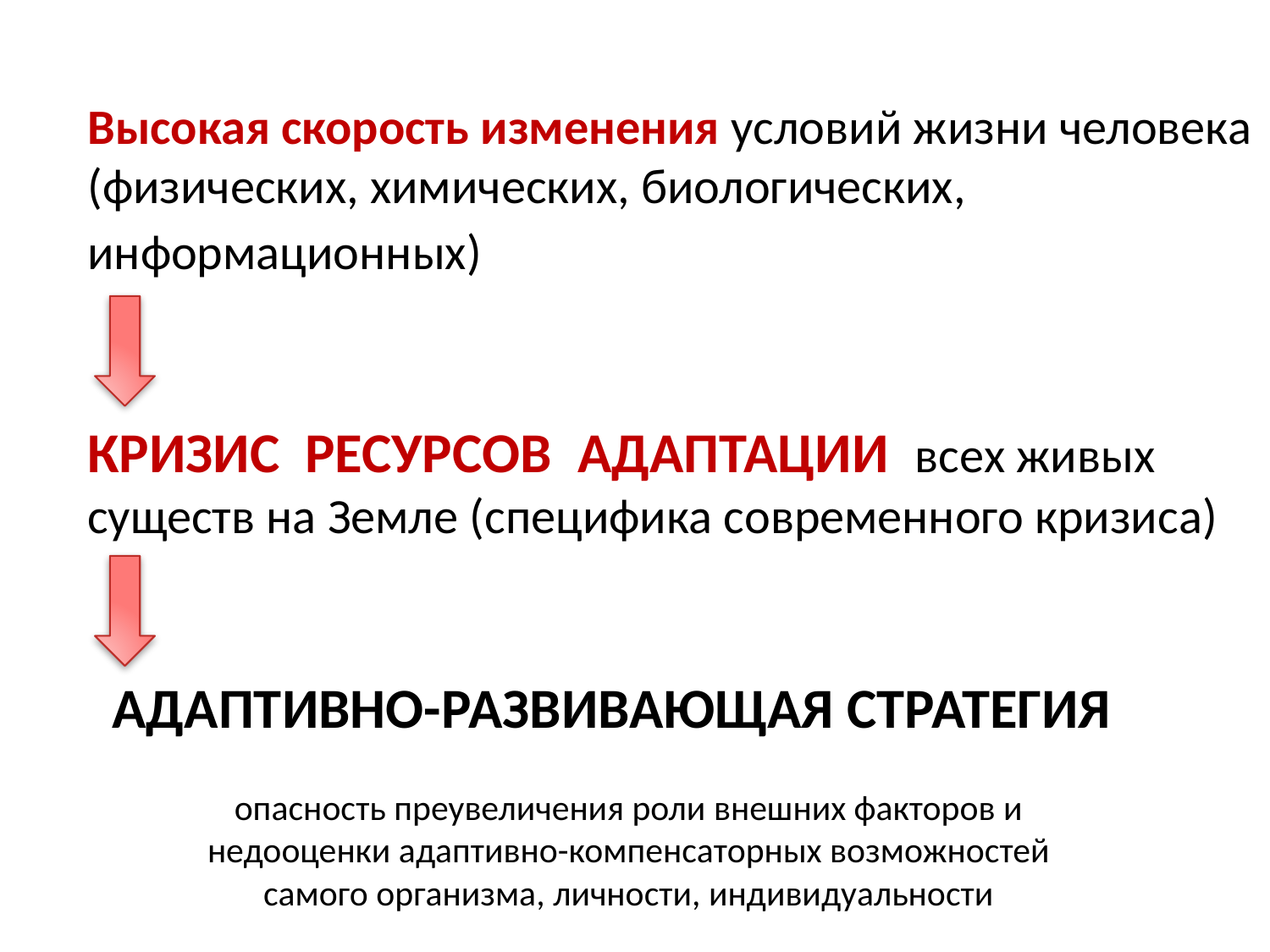

Высокая скорость изменения условий жизни человека
(физических, химических, биологических, информационных)

КРИЗИС  РЕСУРСОВ  АДАПТАЦИИ  всех живых существ на Земле (специфика современного кризиса)

АДАПТИВНО-РАЗВИВАЮЩАЯ СТРАТЕГИЯ
опасность преувеличения роли внешних факторов и недооценки адаптивно-компенсаторных возможностей самого организма, личности, индивидуальности